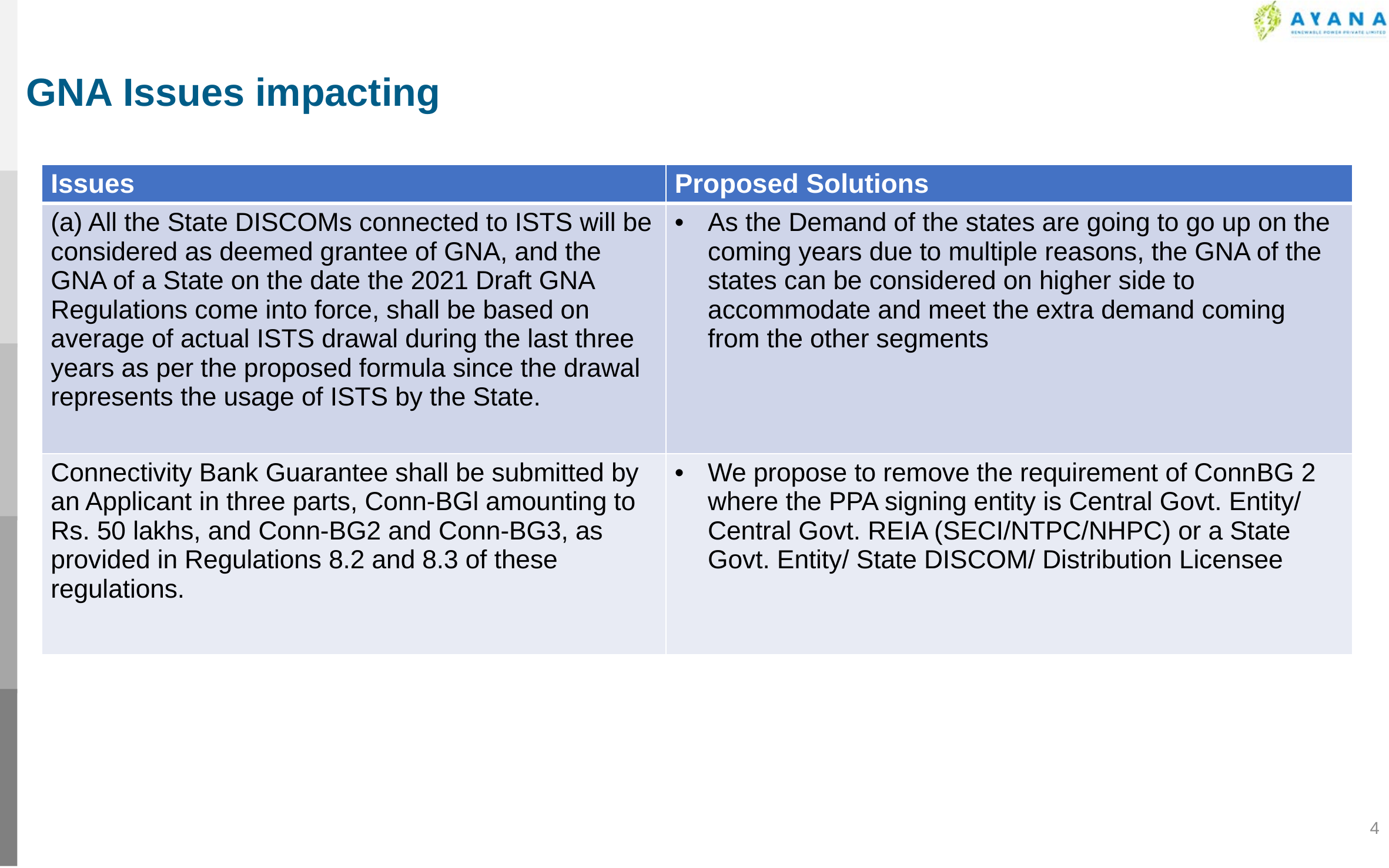

# GNA Issues impacting
| Issues | Proposed Solutions |
| --- | --- |
| (a) All the State DISCOMs connected to ISTS will be considered as deemed grantee of GNA, and the GNA of a State on the date the 2021 Draft GNA Regulations come into force, shall be based on average of actual ISTS drawal during the last three years as per the proposed formula since the drawal represents the usage of ISTS by the State. | As the Demand of the states are going to go up on the coming years due to multiple reasons, the GNA of the states can be considered on higher side to accommodate and meet the extra demand coming from the other segments |
| Connectivity Bank Guarantee shall be submitted by an Applicant in three parts, Conn-BGl amounting to Rs. 50 lakhs, and Conn-BG2 and Conn-BG3, as provided in Regulations 8.2 and 8.3 of these regulations. | We propose to remove the requirement of Conn­BG 2 where the PPA signing entity is Central Govt. Entity/ Central Govt. REIA (SECI/NTPC/NHPC) or a State Govt. Entity/ State DISCOM/ Distribution Licensee |
4